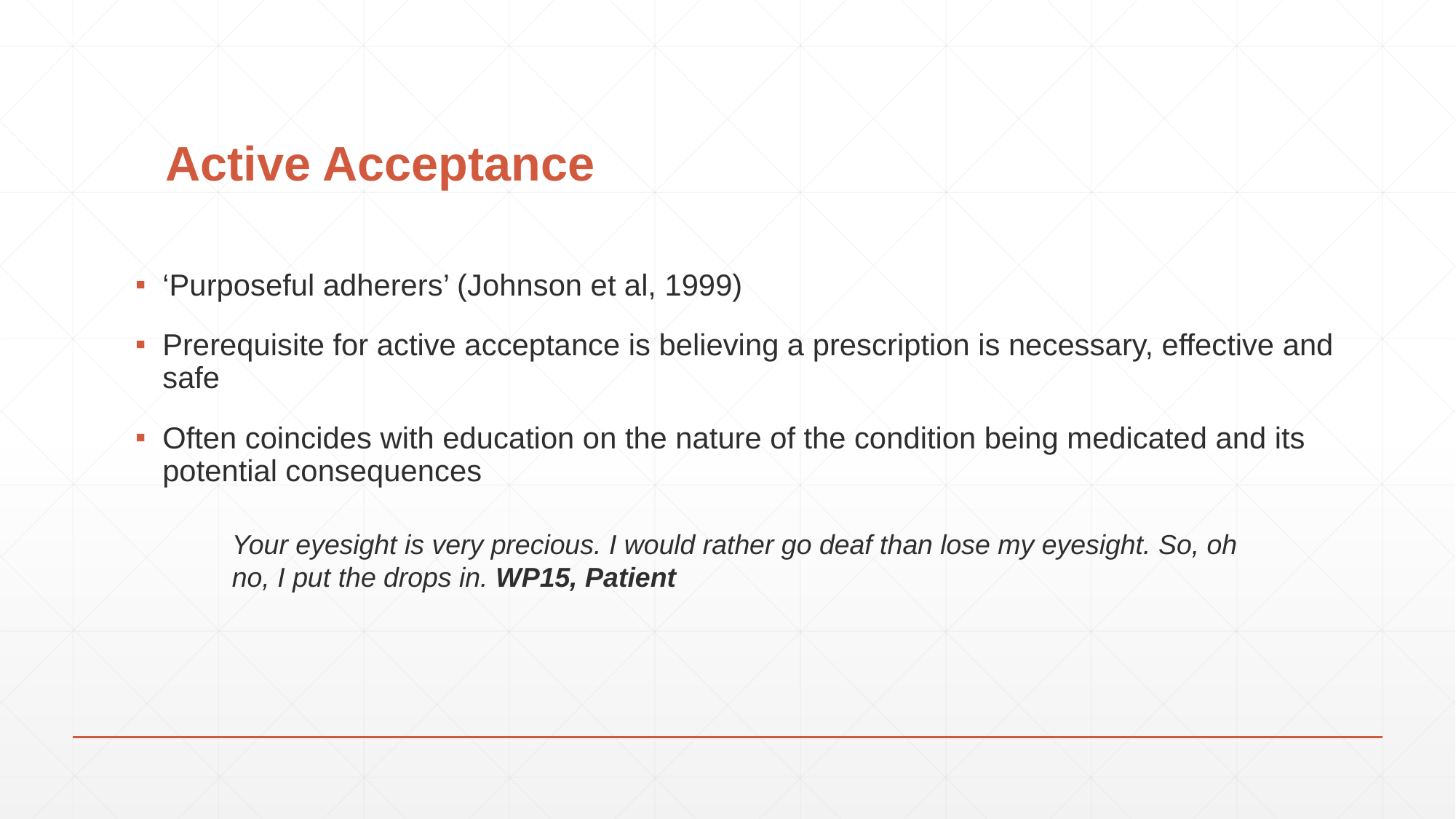

# Active Acceptance
‘Purposeful adherers’ (Johnson et al, 1999)
Prerequisite for active acceptance is believing a prescription is necessary, effective and safe
Often coincides with education on the nature of the condition being medicated and its potential consequences
Your eyesight is very precious. I would rather go deaf than lose my eyesight. So, oh no, I put the drops in. WP15, Patient